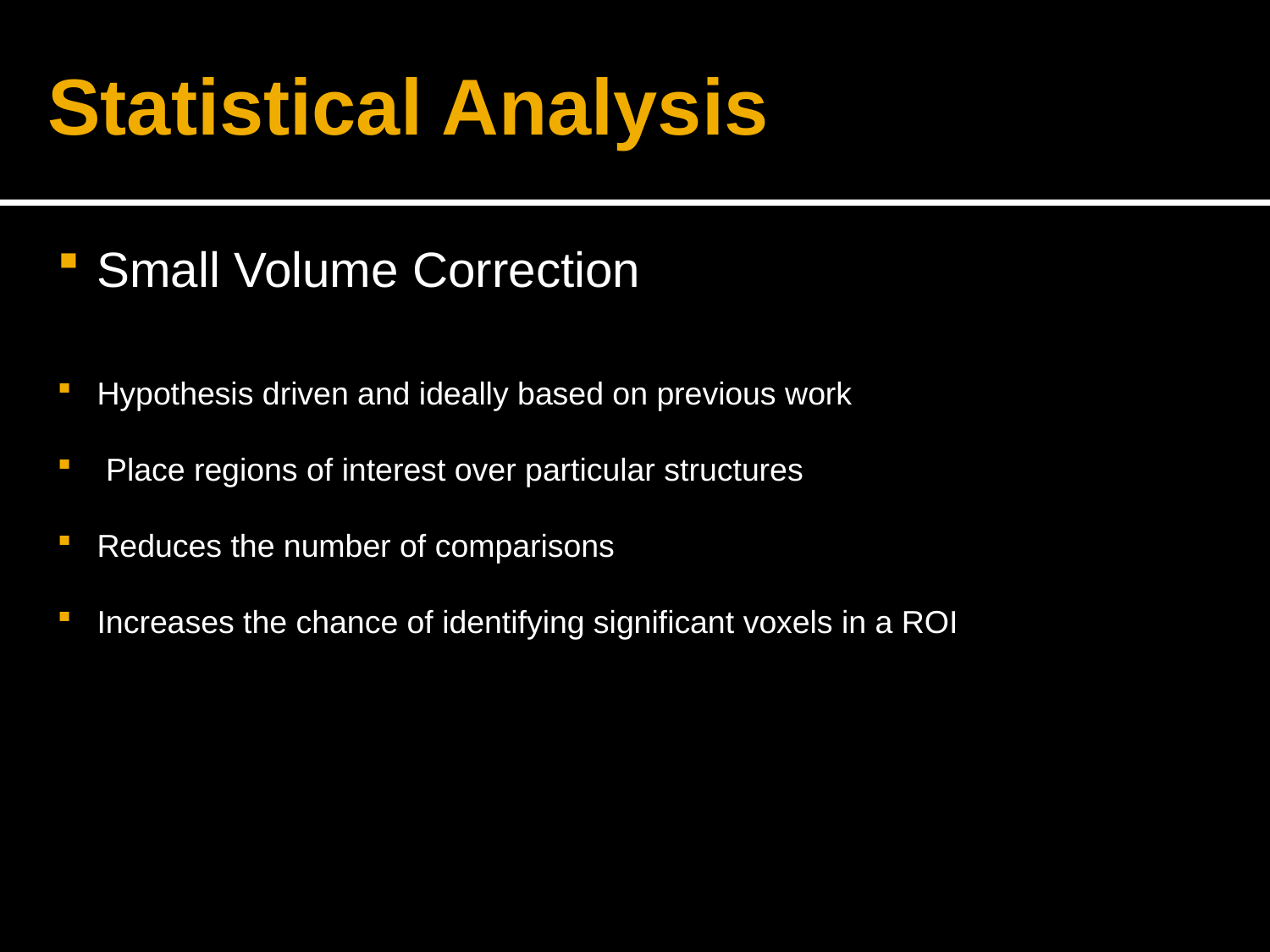

Statistical Analysis
Small Volume Correction

Hypothesis driven and ideally based on previous work

 Place regions of interest over particular structures

Reduces the number of comparisons

Increases the chance of identifying significant voxels in a ROI